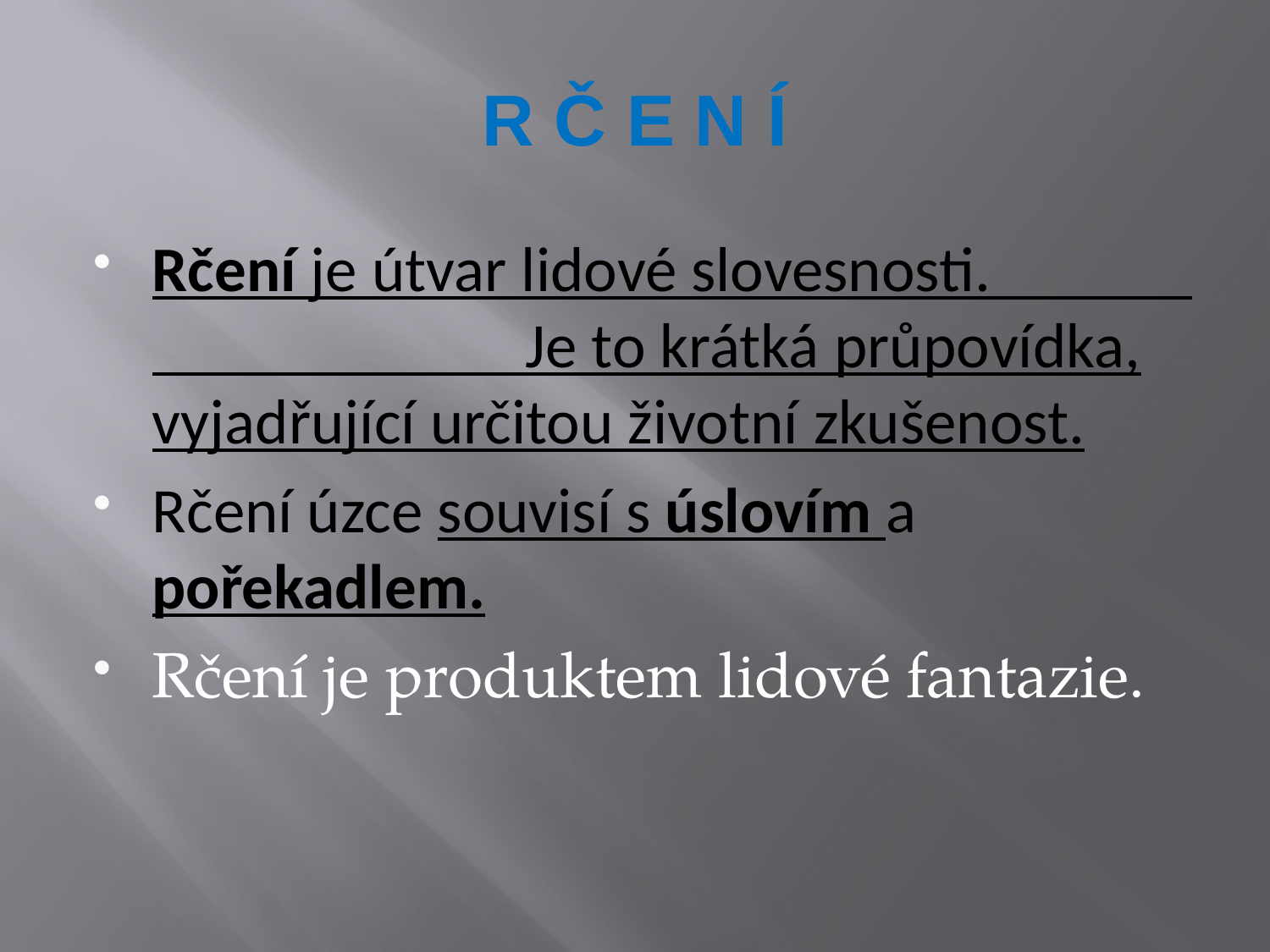

# R Č E N Í
Rčení je útvar lidové slovesnosti.                                         Je to krátká průpovídka, vyjadřující určitou životní zkušenost.
Rčení úzce souvisí s úslovím a pořekadlem.
Rčení je produktem lidové fantazie.